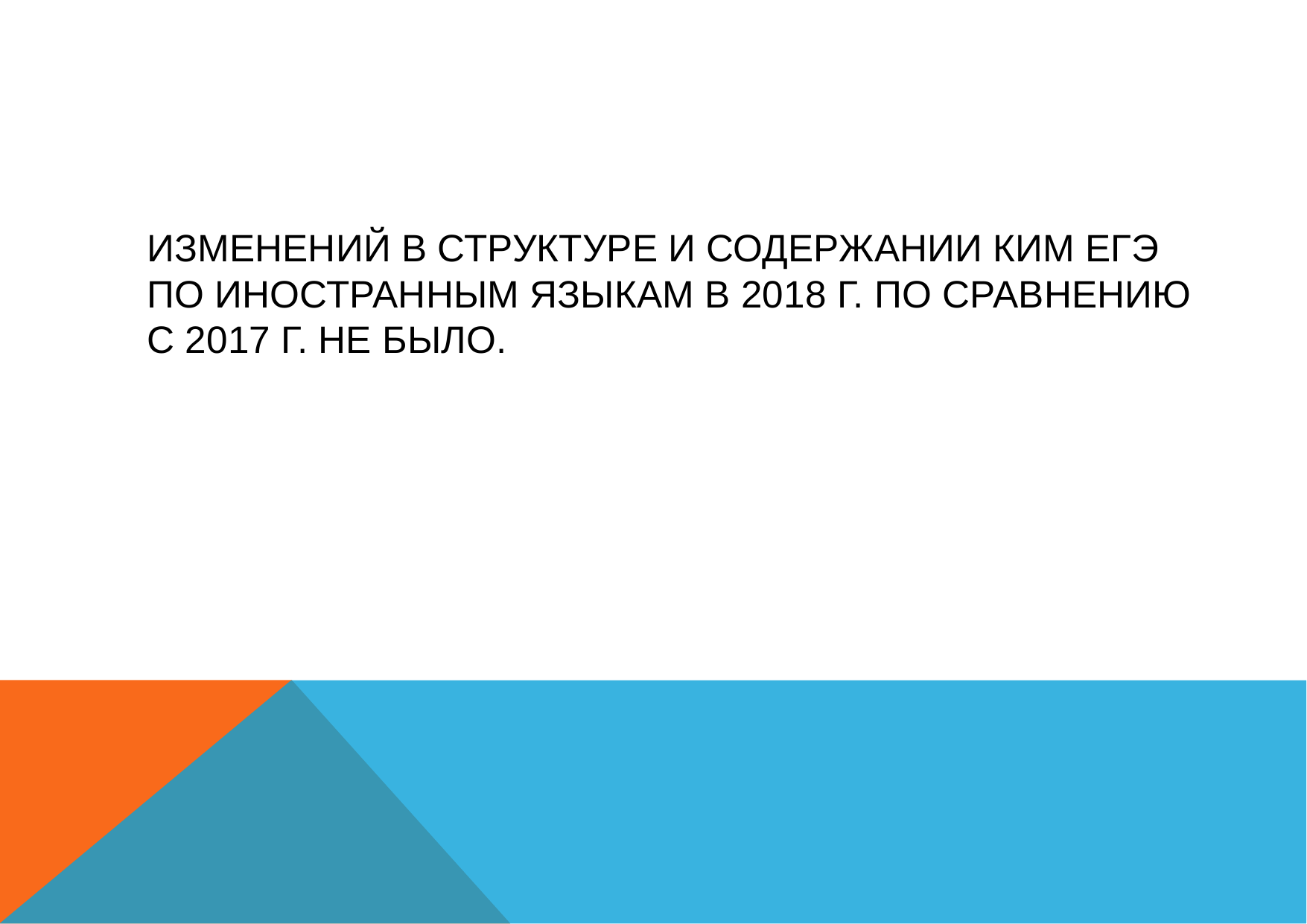

# Изменений в структуре и содержании КИМ ЕГЭ по иностранным языкам в 2018 г. ПО СРАВНЕНИЮ С 2017 Г. НЕ БЫЛО.